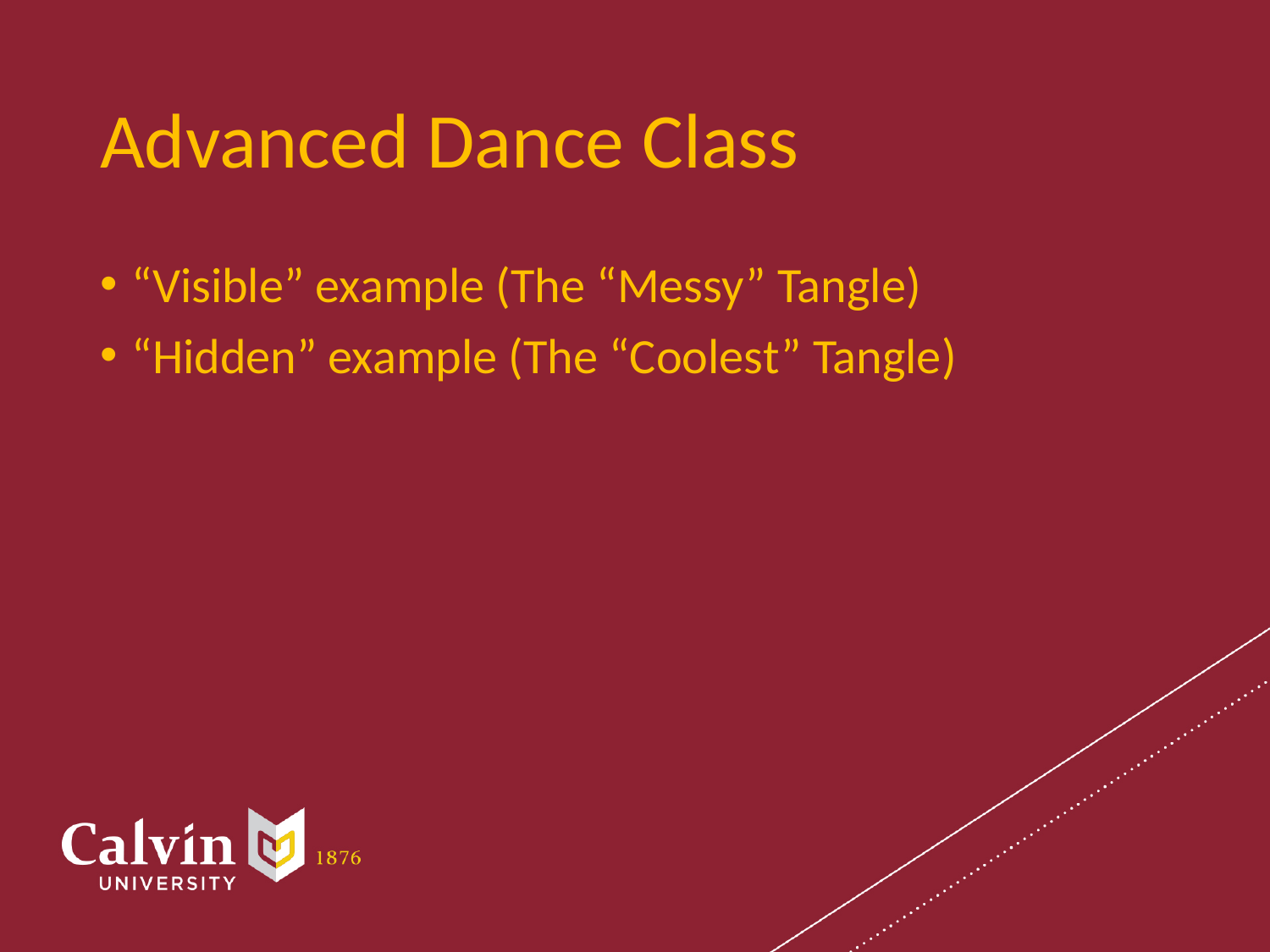

# Advanced Dance Class
“Visible” example (The “Messy” Tangle)
“Hidden” example (The “Coolest” Tangle)